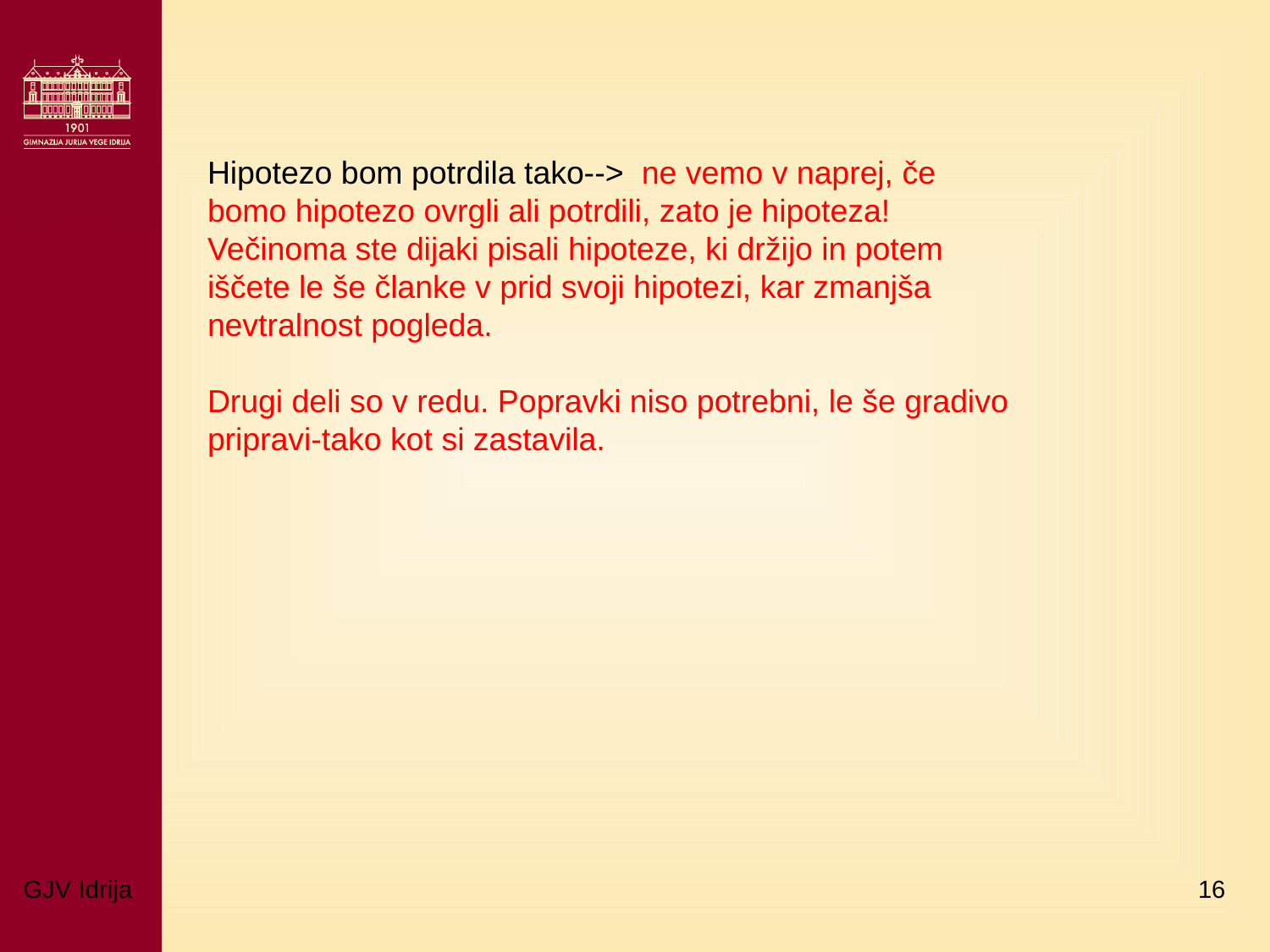

Hipotezo bom potrdila tako-->  ne vemo v naprej, če bomo hipotezo ovrgli ali potrdili, zato je hipoteza! Večinoma ste dijaki pisali hipoteze, ki držijo in potem iščete le še članke v prid svoji hipotezi, kar zmanjša nevtralnost pogleda.

Drugi deli so v redu. Popravki niso potrebni, le še gradivo pripravi-tako kot si zastavila.
GJV Idrija
16